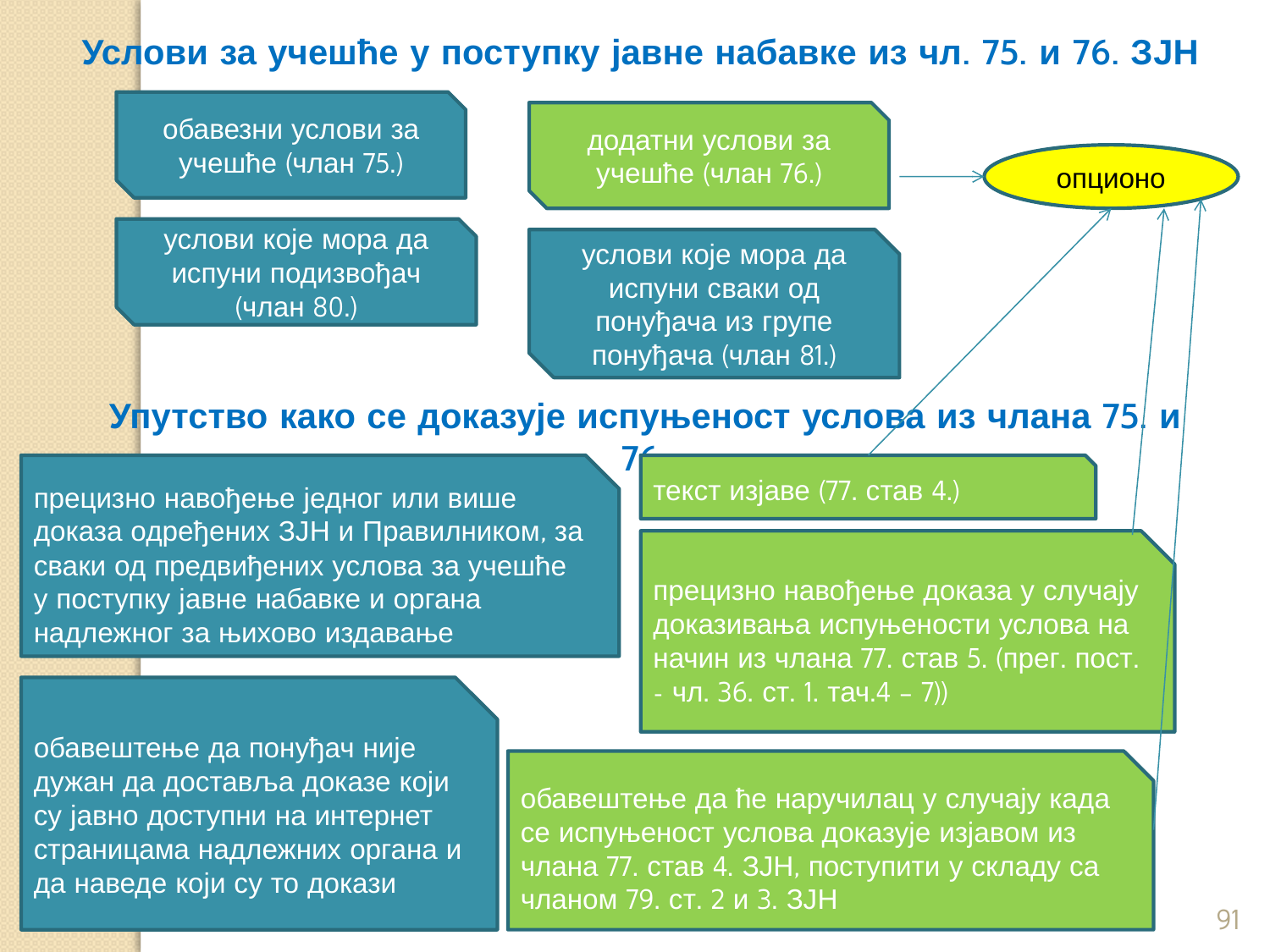

Услови за учешће у поступку јавне набавке из чл. 75. и 76. ЗЈН
обавезни услови за учешће (члан 75.)
додатни услови за учешће (члан 76.)
опционо
услови које мора да испуни подизвођач (члан 80.)
услови које мора да испуни сваки од понуђача из групе понуђача (члан 81.)
Упутство како се доказује испуњеност услова из члана 75. и 76.
прецизно навођење једног или више доказа одређених ЗЈН и Правилником, за сваки од предвиђених услова за учешће у поступку јавне набавке и органа надлежног за њихово издавање
текст изјаве (77. став 4.)
прецизно навођење доказа у случају доказивања испуњености услова на начин из члана 77. став 5. (прег. пост. - чл. 36. ст. 1. тач.4 – 7))
обавештење да понуђач није дужан да доставља доказе који су јавно доступни на интернет страницама надлежних органа и да наведе који су то докази
обавештење да ће наручилац у случају када се испуњеност услова доказује изјавом из члана 77. став 4. ЗЈН, поступити у складу са чланом 79. ст. 2 и 3. ЗЈН
91